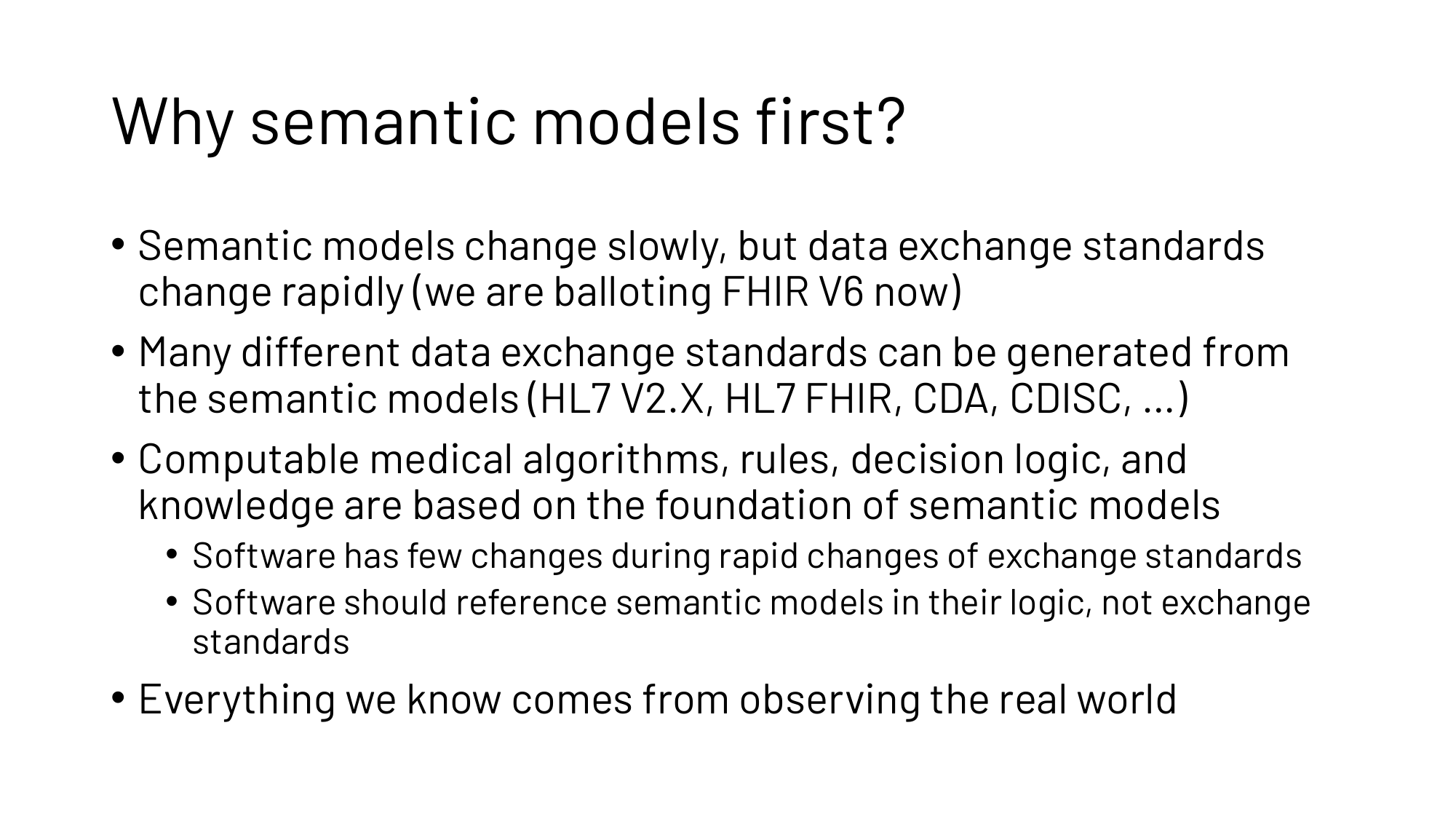

# Why semantic models first?
Semantic models change slowly, but data exchange standards change rapidly (we are balloting FHIR V6 now)
Many different data exchange standards can be generated from the semantic models (HL7 V2.X, HL7 FHIR, CDA, CDISC, …)
Computable medical algorithms, rules, decision logic, and knowledge are based on the foundation of semantic models
Software has few changes during rapid changes of exchange standards
Software should reference semantic models in their logic, not exchange standards
Everything we know comes from observing the real world